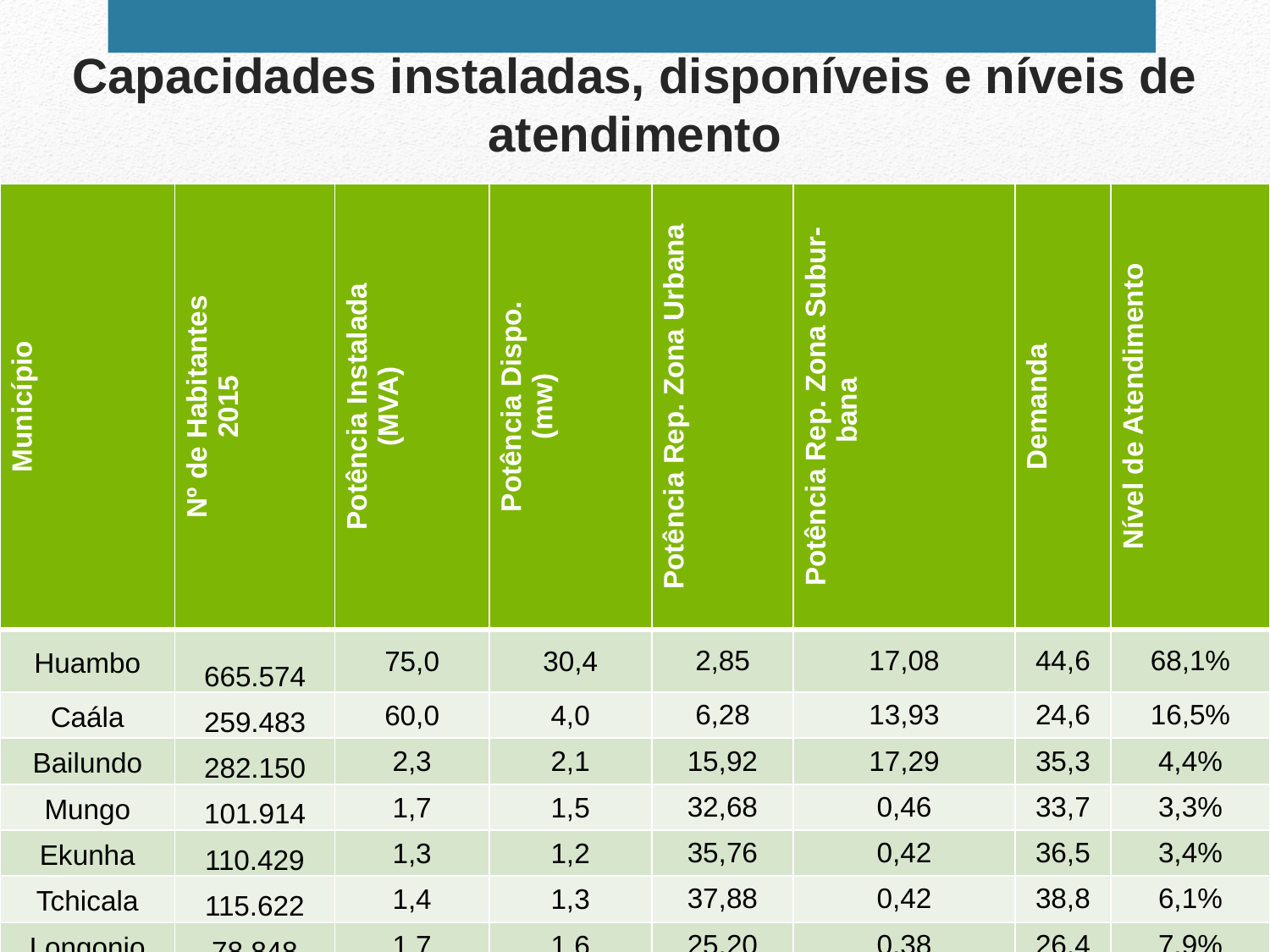

# Capacidades instaladas, disponíveis e níveis de atendimento
| Município | Nº de Habitantes 2015 | Potência Instalada (MVA) | Potência Dispo. (mw) | Potência Rep. Zona Urbana | Potência Rep. Zona Subur-bana | Demanda | Nível de Atendimento |
| --- | --- | --- | --- | --- | --- | --- | --- |
| Huambo | 665.574 | 75,0 | 30,4 | 2,85 | 17,08 | 44,6 | 68,1% |
| Caála | 259.483 | 60,0 | 4,0 | 6,28 | 13,93 | 24,6 | 16,5% |
| Bailundo | 282.150 | 2,3 | 2,1 | 15,92 | 17,29 | 35,3 | 4,4% |
| Mungo | 101.914 | 1,7 | 1,5 | 32,68 | 0,46 | 33,7 | 3,3% |
| Ekunha | 110.429 | 1,3 | 1,2 | 35,76 | 0,42 | 36,5 | 3,4% |
| Tchicala | 115.622 | 1,4 | 1,3 | 37,88 | 0,42 | 38,8 | 6,1% |
| Longonjo | 78.848 | 1,7 | 1,6 | 25,20 | 0,38 | 26,4 | 7,9% |
| Ucuma | 42.687 | 1,2 | 1,1 | 13,08 | 0,34 | 13,5 | 5,3% |
| Tchijenje | 86.795 | 1,6 | 1,5 | 27,50 | 0,47 | 28,5 | 3,6% |
| Catchiungo | 124.448 | 1,7 | 1,5 | 40,66 | 0,39 | 41,8 | 3,7% |
| Londuibali | 28.197 | 1,6 | 1,4 | 7,77 | 0,43 | 8,7 | 16,0% |
| TOTAL | 1.896.147 | 149,5 | 47,6 | 239,88 | 44,99 | 332,5 | 14,3% |